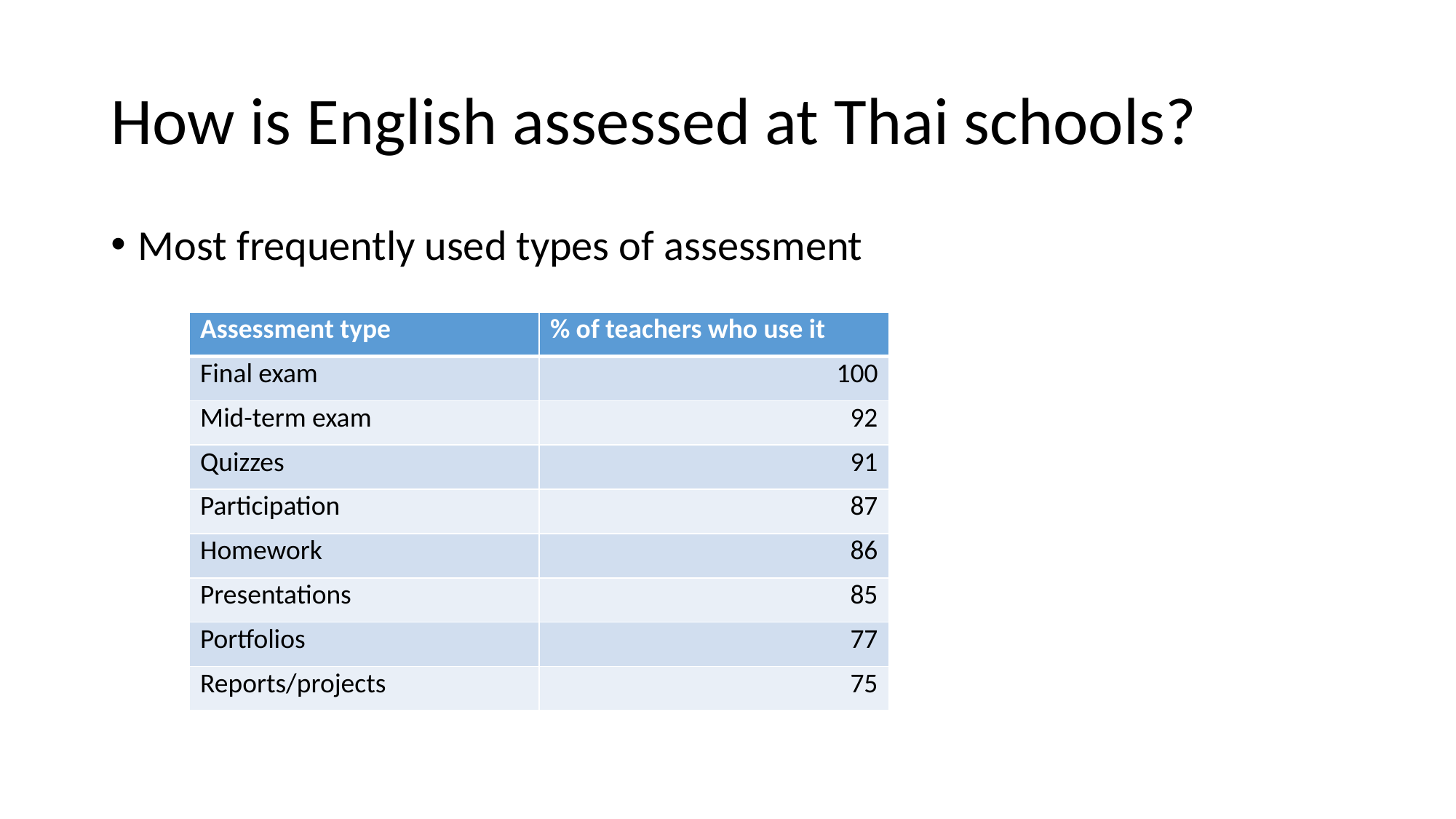

# How is English assessed at Thai schools?
Most frequently used types of assessment

| Assessment type | % of teachers who use it |
| --- | --- |
| Final exam | 100 |
| Mid-term exam | 92 |
| Quizzes | 91 |
| Participation | 87 |
| Homework | 86 |
| Presentations | 85 |
| Portfolios | 77 |
| Reports/projects | 75 |